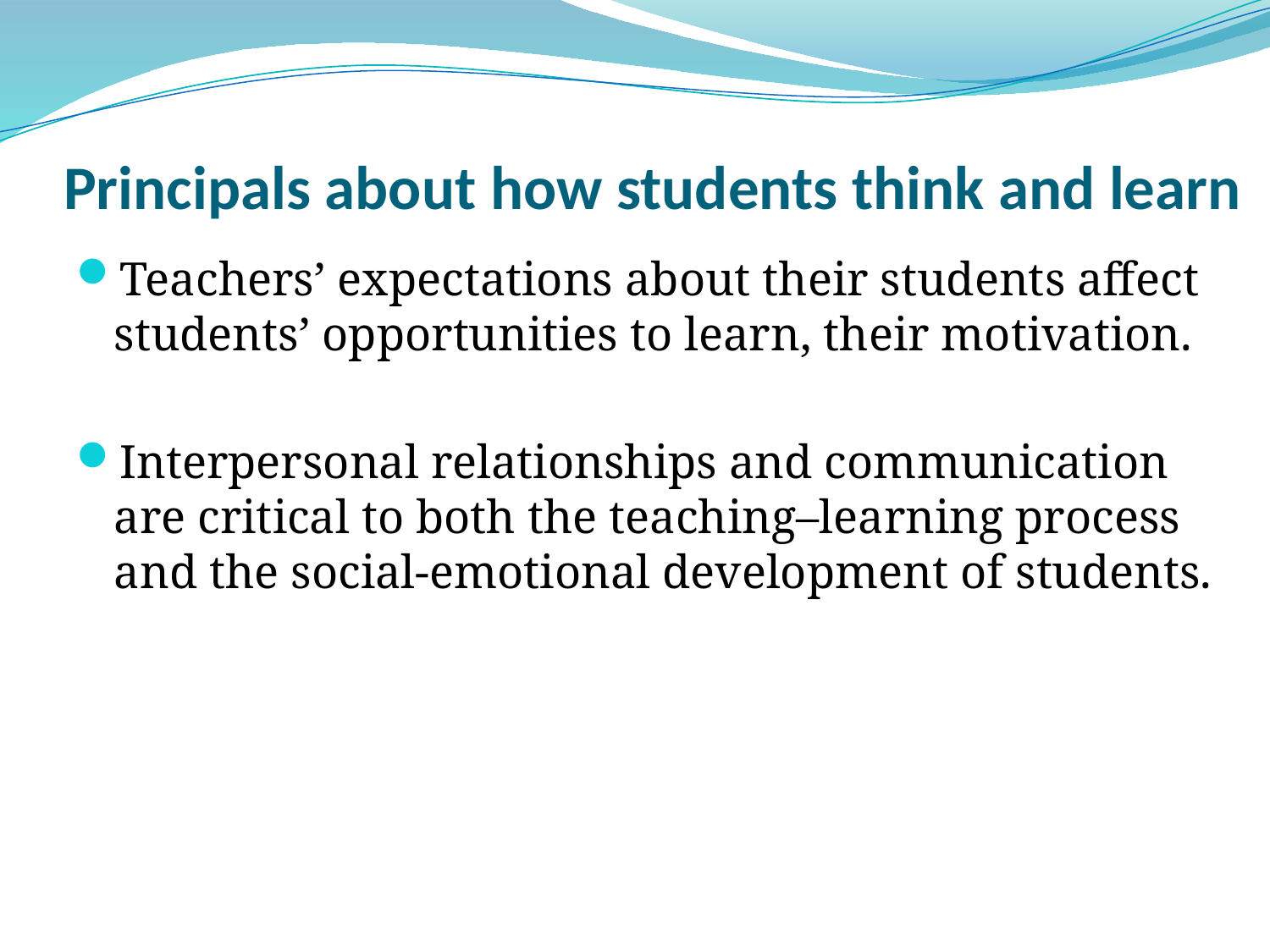

# Principals about how students think and learn
Teachers’ expectations about their students affect students’ opportunities to learn, their motivation.

Interpersonal relationships and communication are critical to both the teaching–learning process and the social-emotional development of students.